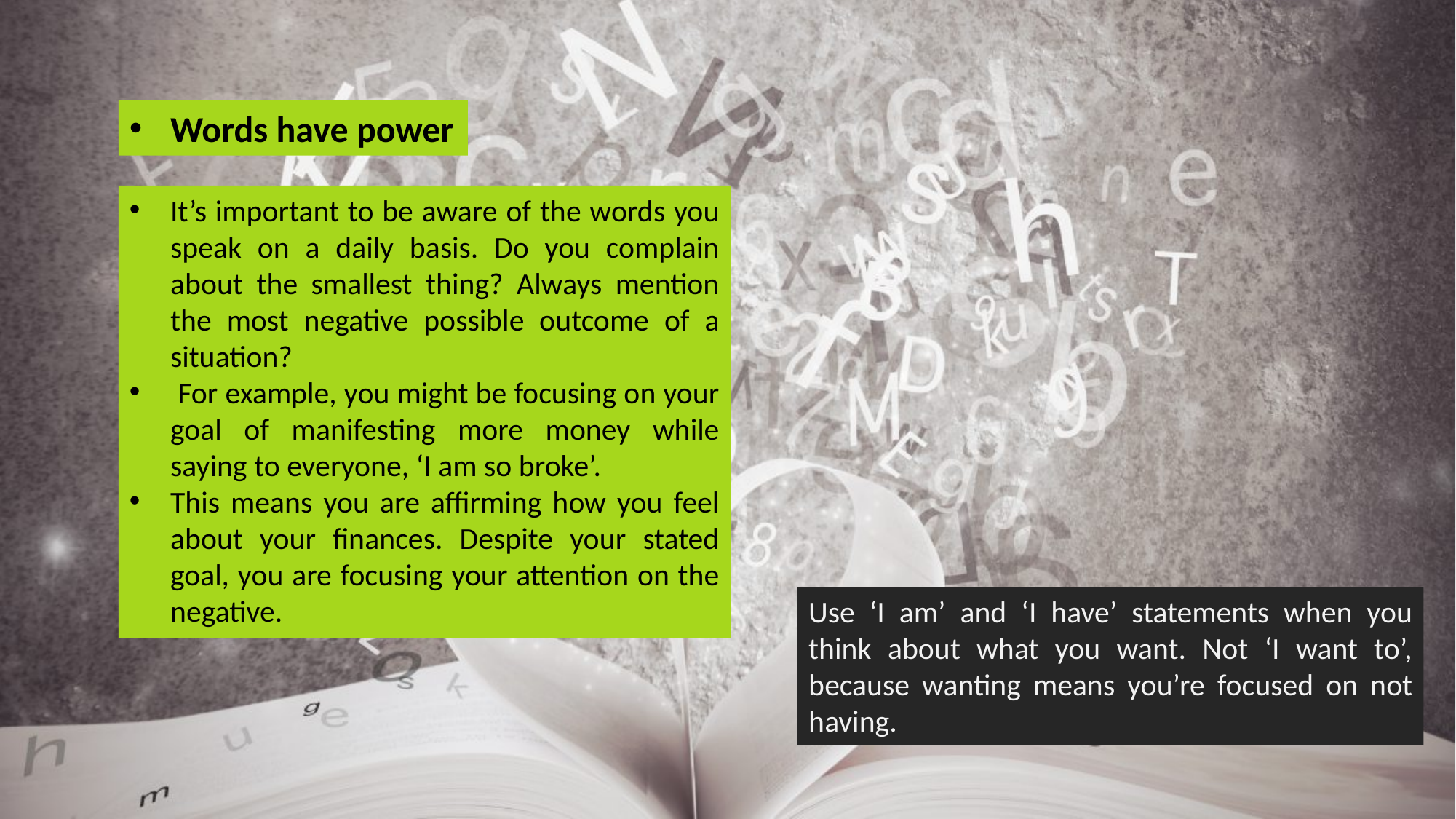

Words have power
It’s important to be aware of the words you speak on a daily basis. Do you complain about the smallest thing? Always mention the most negative possible outcome of a situation?
 For example, you might be focusing on your goal of manifesting more money while saying to everyone, ‘I am so broke’.
This means you are affirming how you feel about your finances. Despite your stated goal, you are focusing your attention on the negative.
Use ‘I am’ and ‘I have’ statements when you think about what you want. Not ‘I want to’, because wanting means you’re focused on not having.